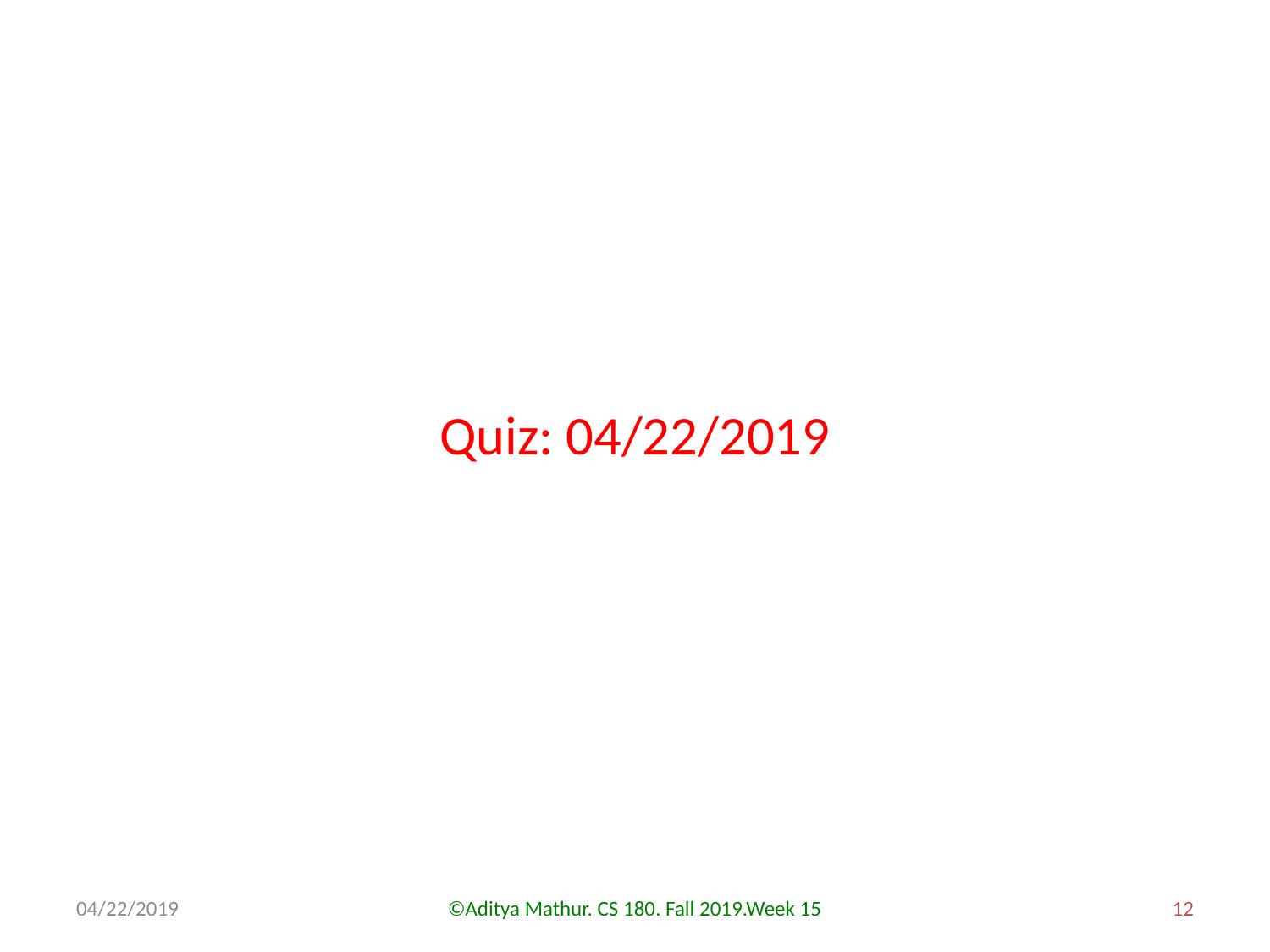

Quiz: 04/22/2019
04/22/2019
©Aditya Mathur. CS 180. Fall 2019.Week 15
12